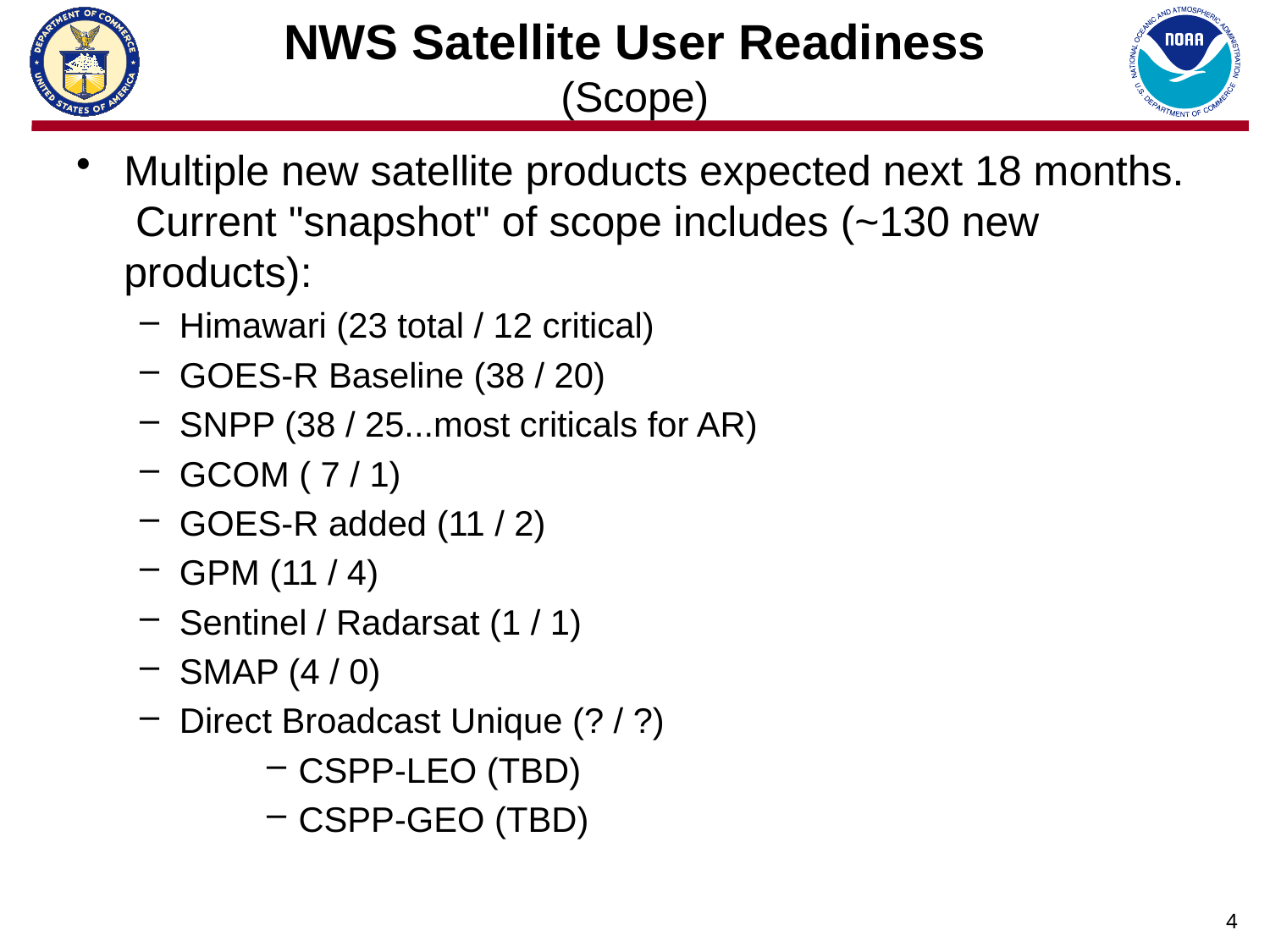

# NWS Satellite User Readiness (Scope)
Multiple new satellite products expected next 18 months.  Current "snapshot" of scope includes (~130 new products):
Himawari (23 total / 12 critical)
GOES-R Baseline (38 / 20)
SNPP (38 / 25...most criticals for AR)
GCOM ( 7 / 1)
GOES-R added (11 / 2)
GPM (11 / 4)
Sentinel / Radarsat (1 / 1)
SMAP (4 / 0)
Direct Broadcast Unique (? / ?)
CSPP-LEO (TBD)
CSPP-GEO (TBD)
4